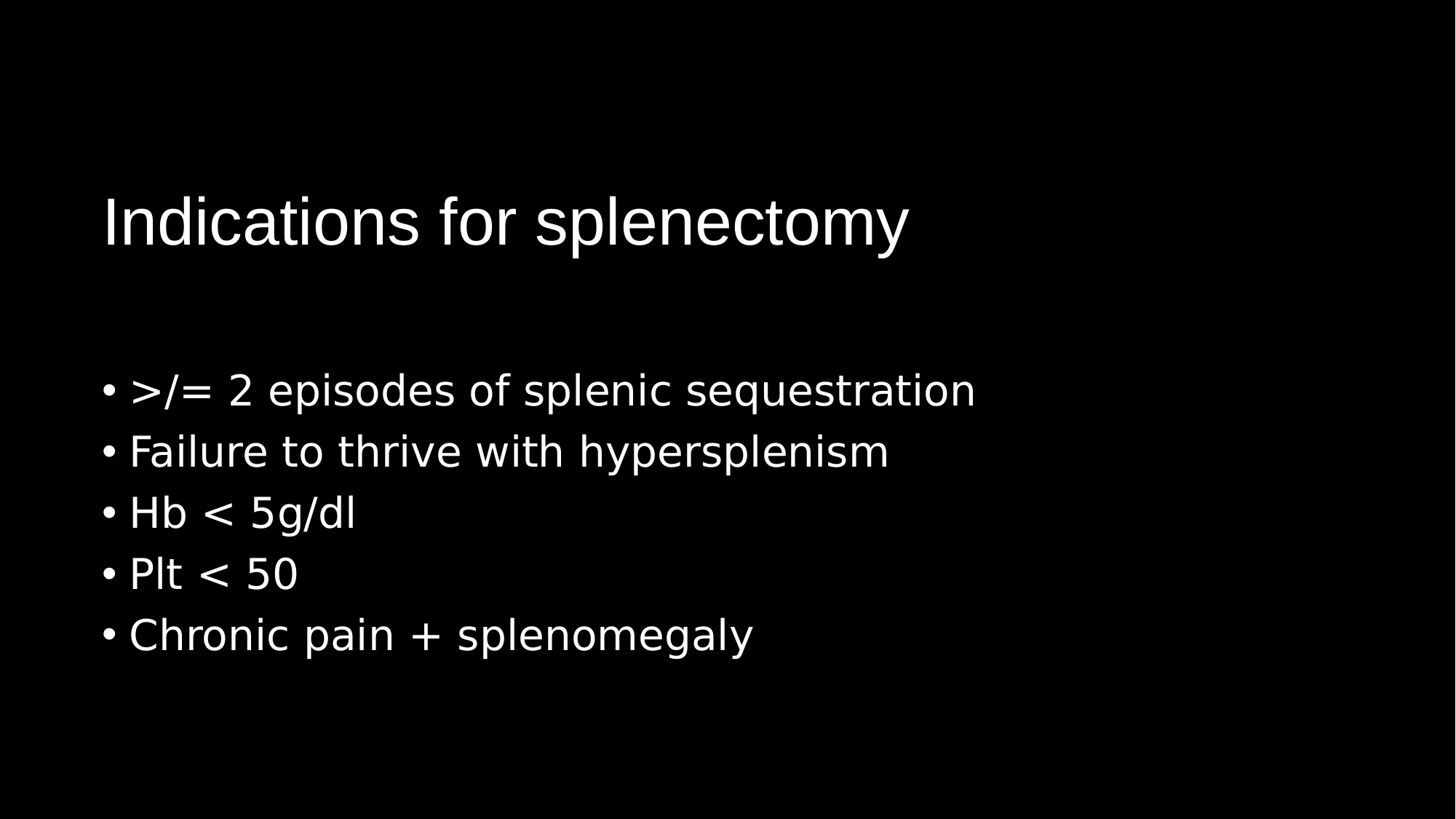

# Indications for splenectomy
>/= 2 episodes of splenic sequestration
Failure to thrive with hypersplenism
Hb < 5g/dl
Plt < 50
Chronic pain + splenomegaly